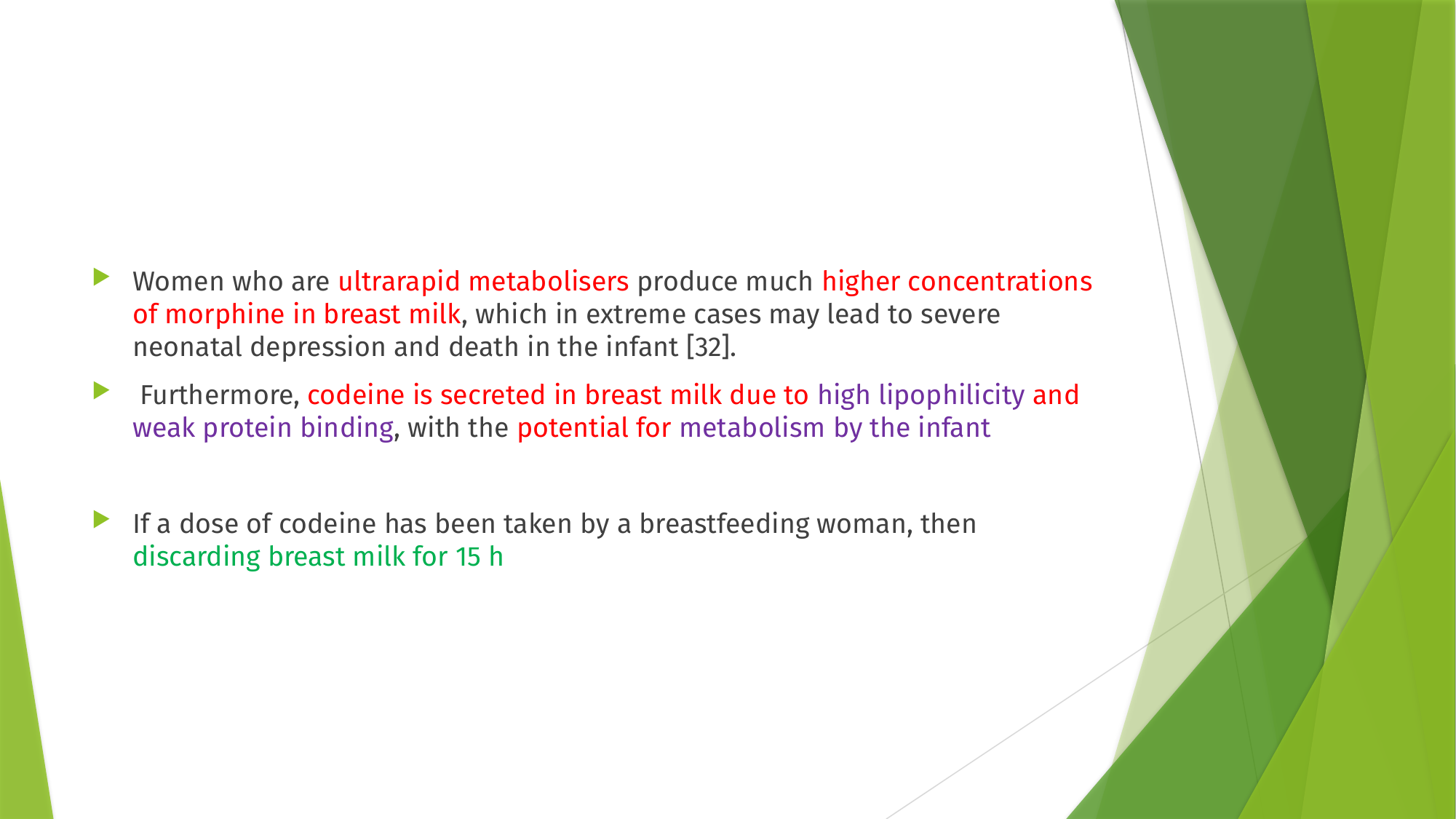

#
Women who are ultrarapid metabolisers produce much higher concentrations of morphine in breast milk, which in extreme cases may lead to severe neonatal depression and death in the infant [32].
 Furthermore, codeine is secreted in breast milk due to high lipophilicity and weak protein binding, with the potential for metabolism by the infant

If a dose of codeine has been taken by a breastfeeding woman, then discarding breast milk for 15 h